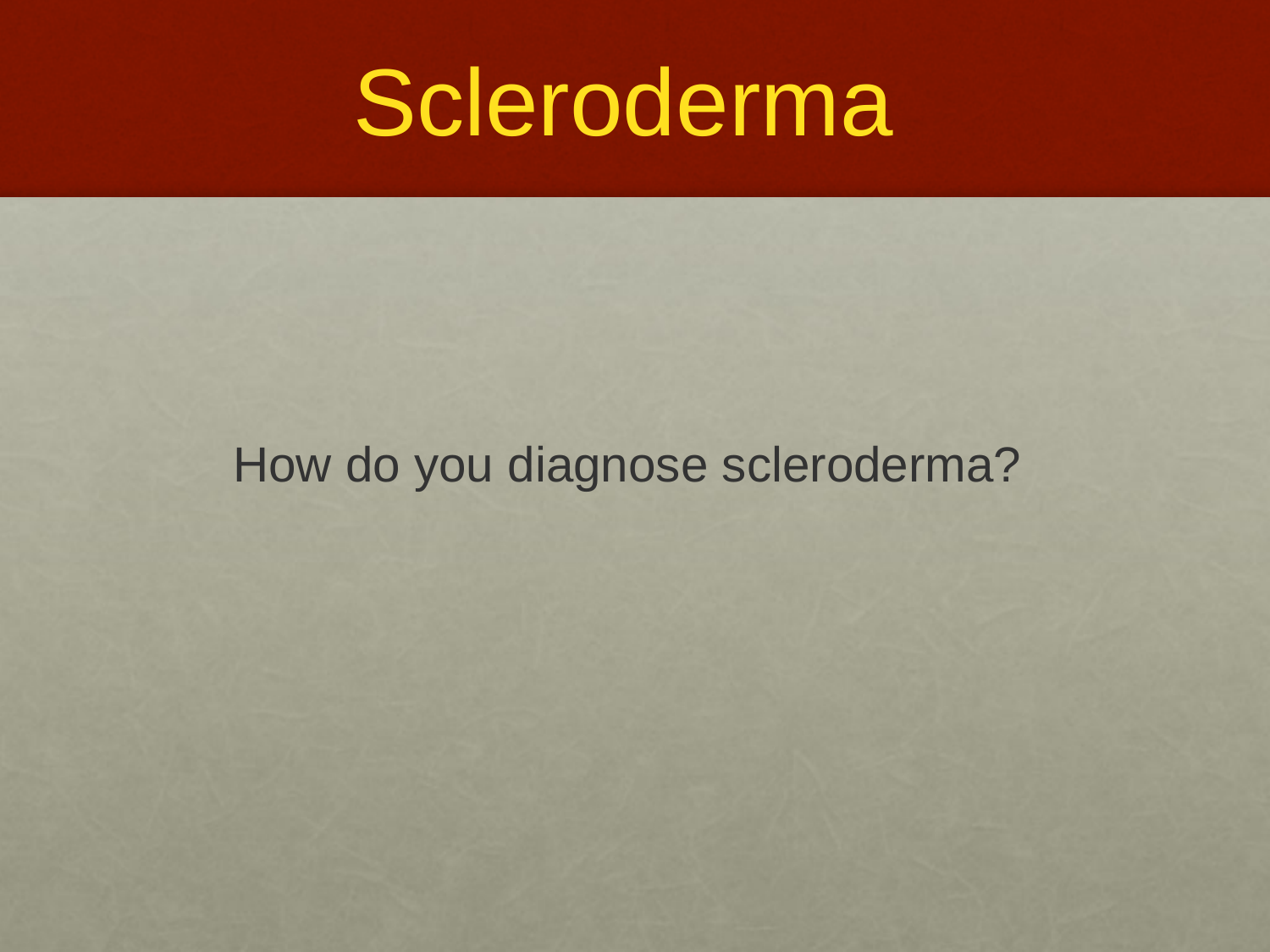

# Scleroderma

How do you diagnose scleroderma?